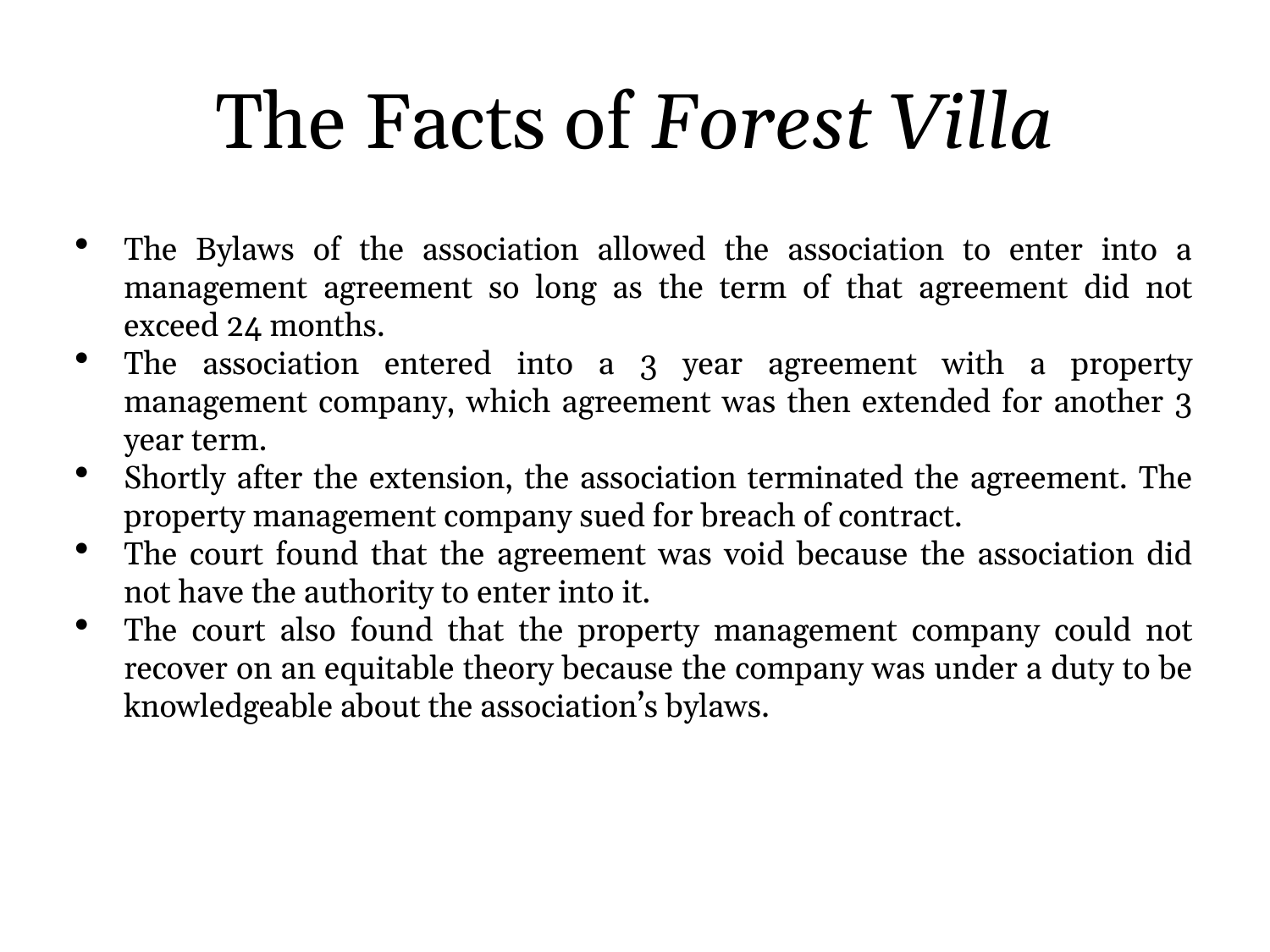

# The Facts of Forest Villa
The Bylaws of the association allowed the association to enter into a management agreement so long as the term of that agreement did not exceed 24 months.
The association entered into a 3 year agreement with a property management company, which agreement was then extended for another 3 year term.
Shortly after the extension, the association terminated the agreement. The property management company sued for breach of contract.
The court found that the agreement was void because the association did not have the authority to enter into it.
The court also found that the property management company could not recover on an equitable theory because the company was under a duty to be knowledgeable about the association’s bylaws.